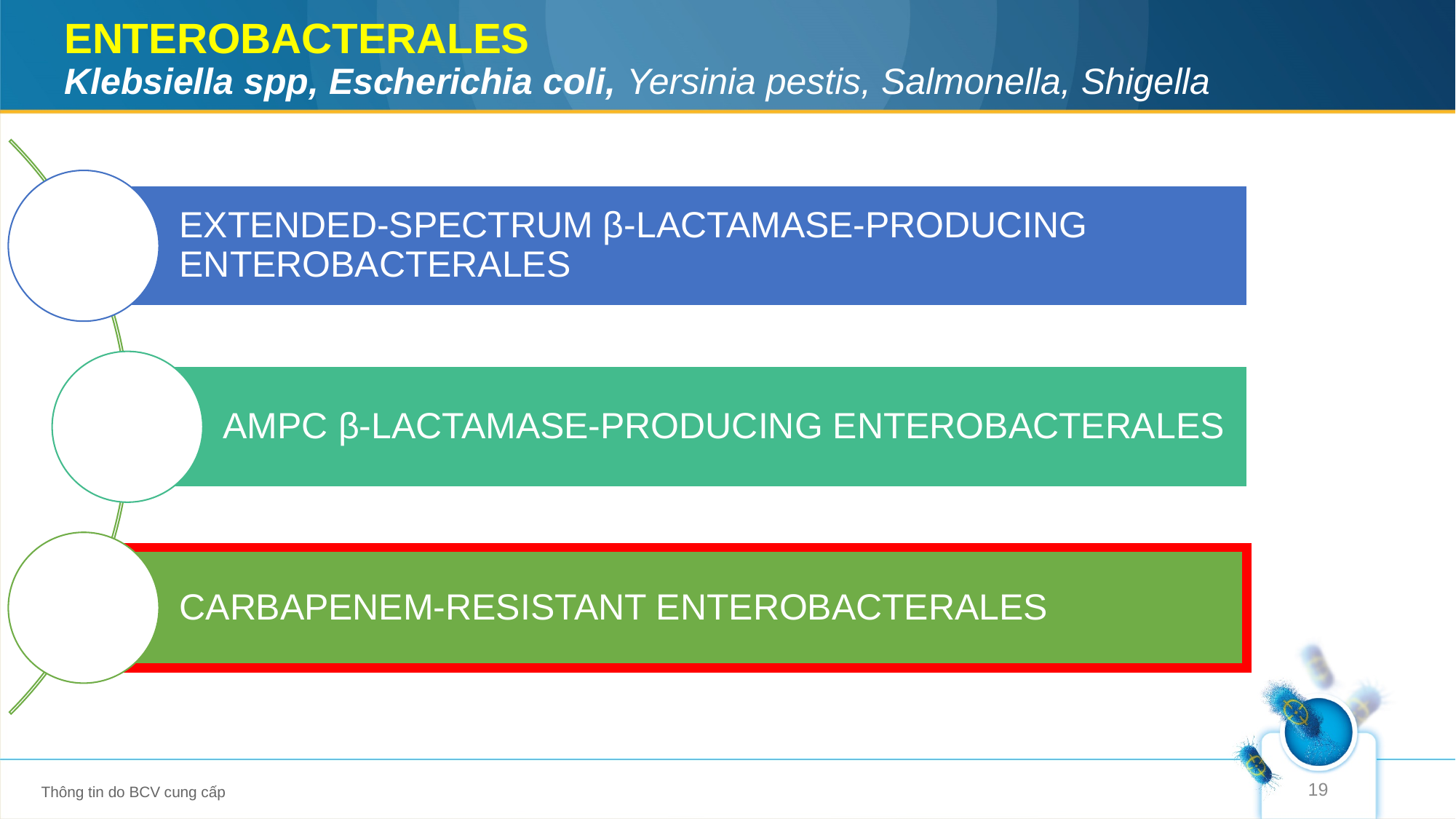

# ﻿ENTEROBACTERALES Klebsiella spp, Escherichia coli, Yersinia pestis, Salmonella, Shigella
EXTENDED-SPECTRUM β-LACTAMASE-PRODUCING ENTEROBACTERALES
AMPC β-LACTAMASE-PRODUCING ENTEROBACTERALES
﻿CARBAPENEM-RESISTANT ENTEROBACTERALES
19
Thông tin do BCV cung cấp